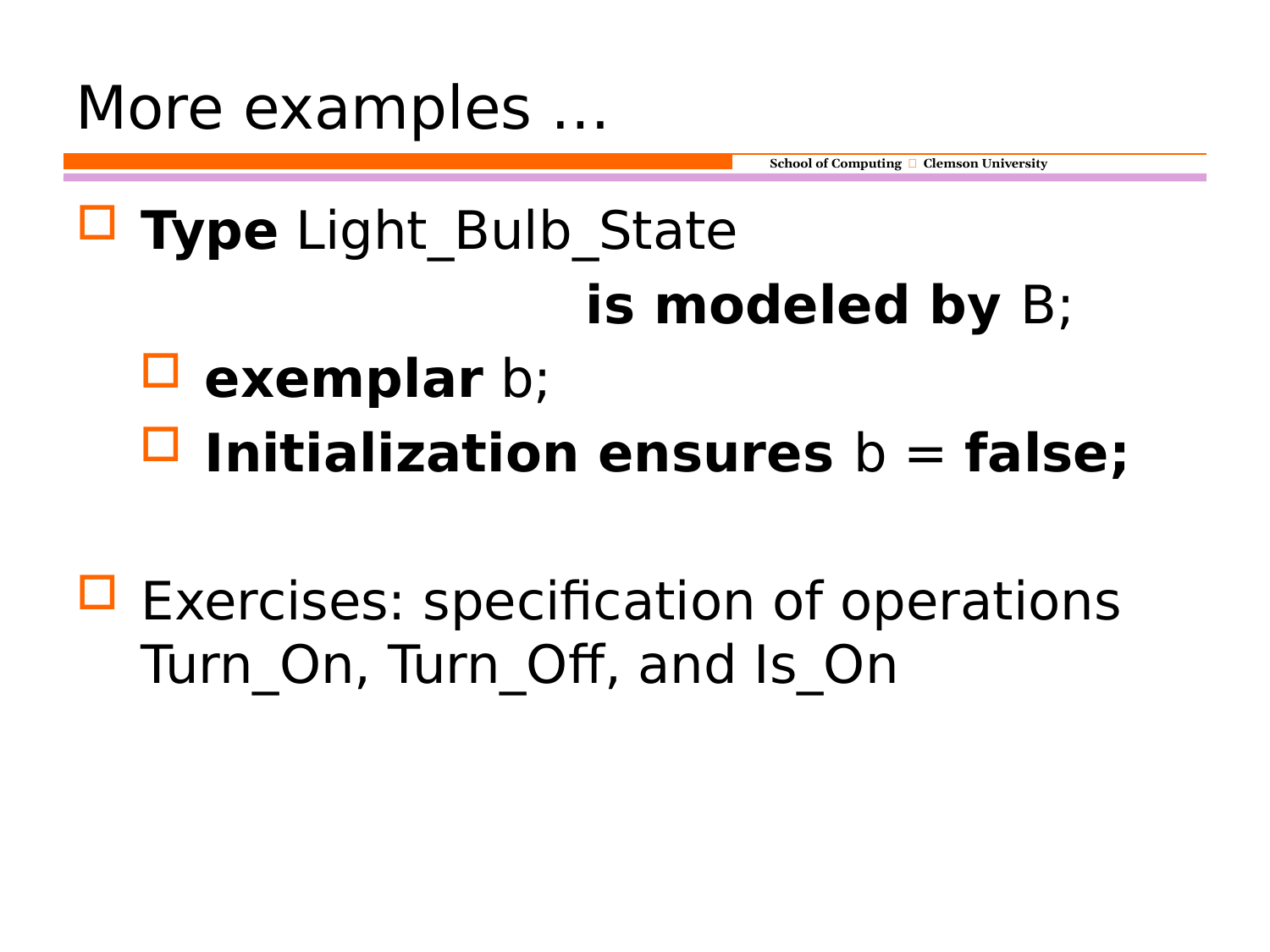

More examples …
Type Light_Bulb_State
				is modeled by B;
exemplar b;
Initialization ensures b = false;

Exercises: specification of operations Turn_On, Turn_Off, and Is_On